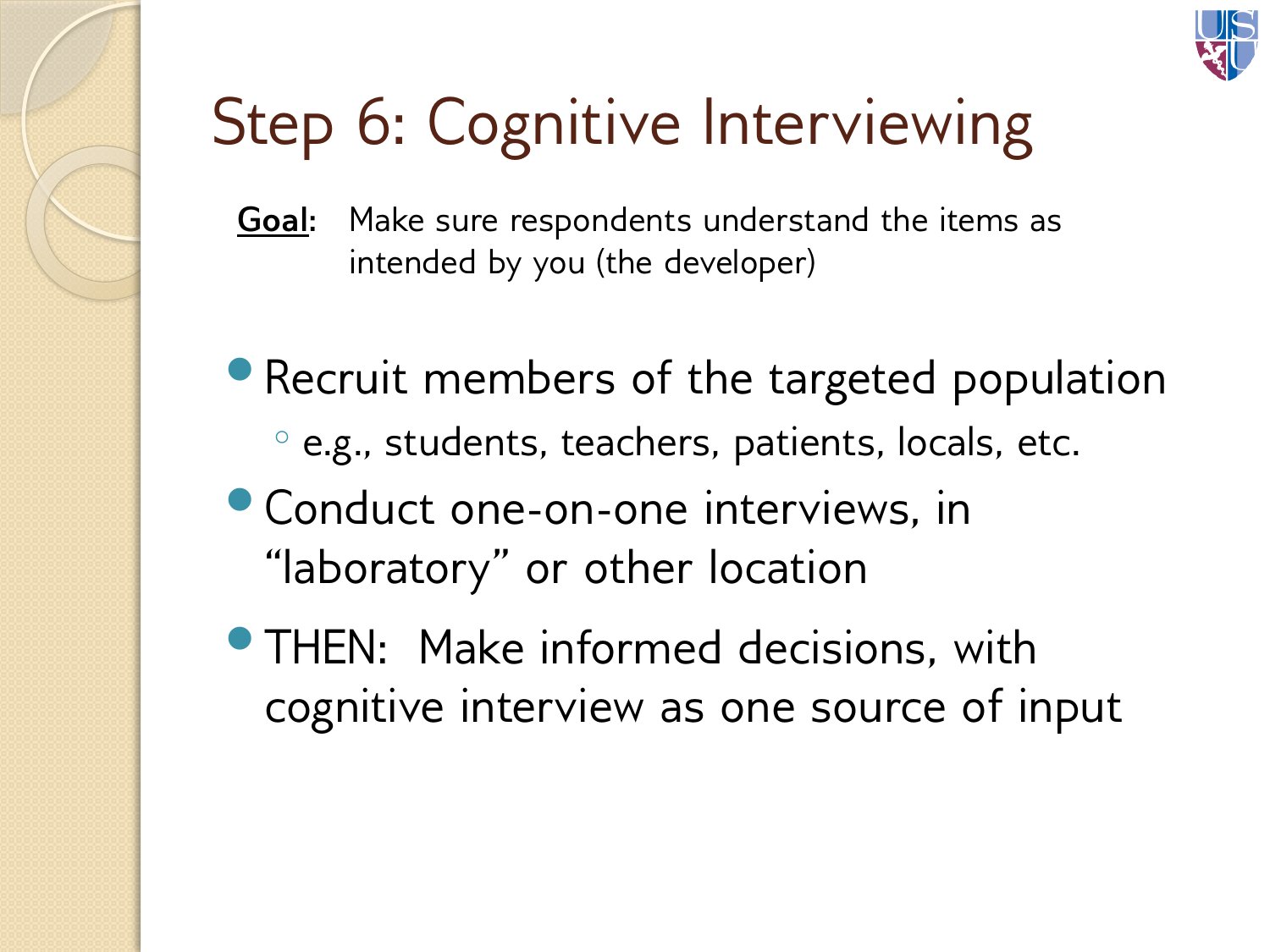

# Step 6: Cognitive Interviewing
Goal: 	Make sure respondents understand the items as intended by you (the developer)
Recruit members of the targeted population
e.g., students, teachers, patients, locals, etc.
Conduct one-on-one interviews, in “laboratory” or other location
THEN:  Make informed decisions, with cognitive interview as one source of input